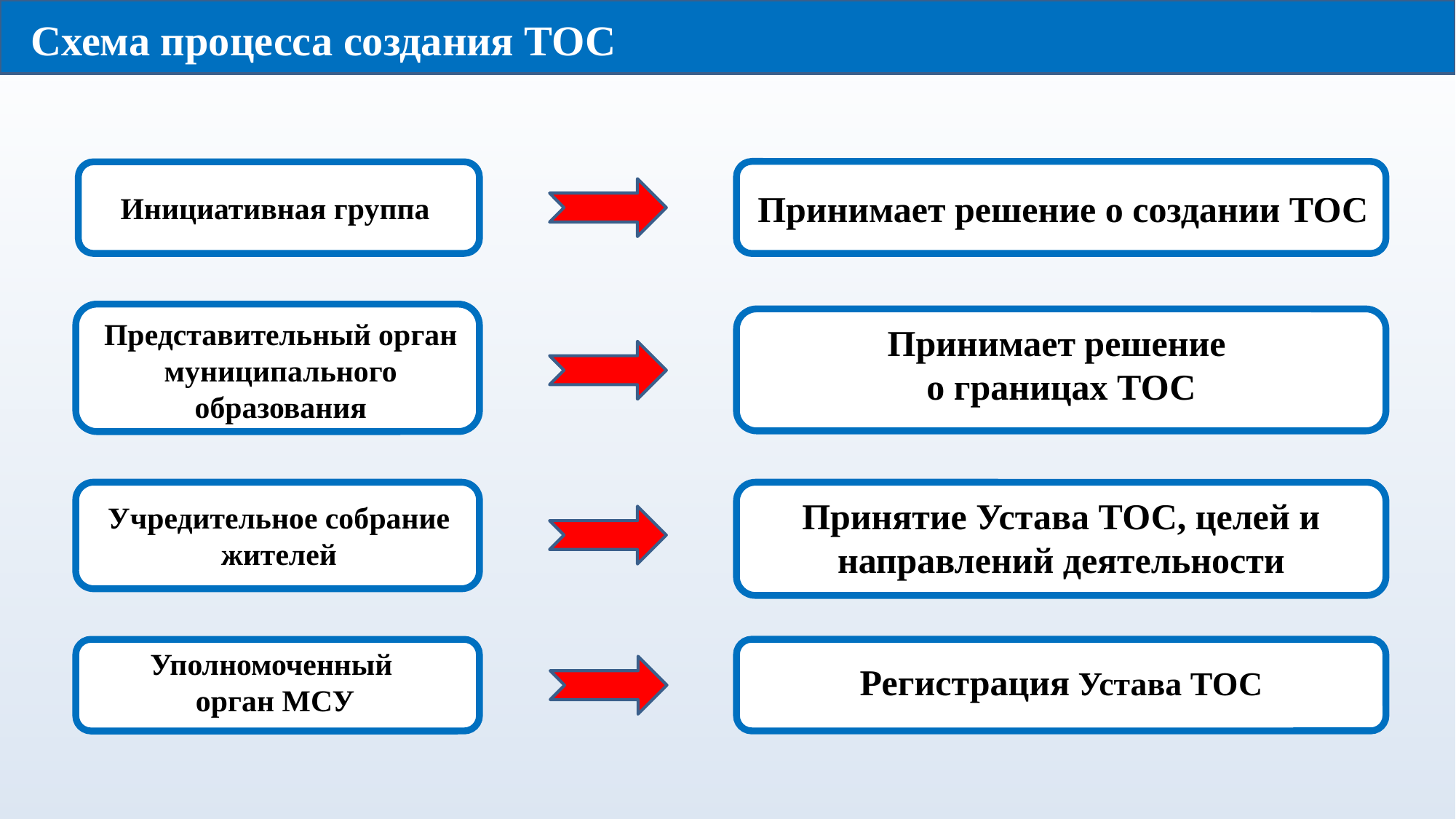

Схема процесса создания ТОС

Принимает решение о создании ТОС

Инициативная группа

Принимает решение
о границах ТОС
Представительный орган муниципального образования

Принятие Устава ТОС, целей и направлений деятельности
Учредительное собрание жителей

Уполномоченный
орган МСУ
Регистрация Устава ТОС